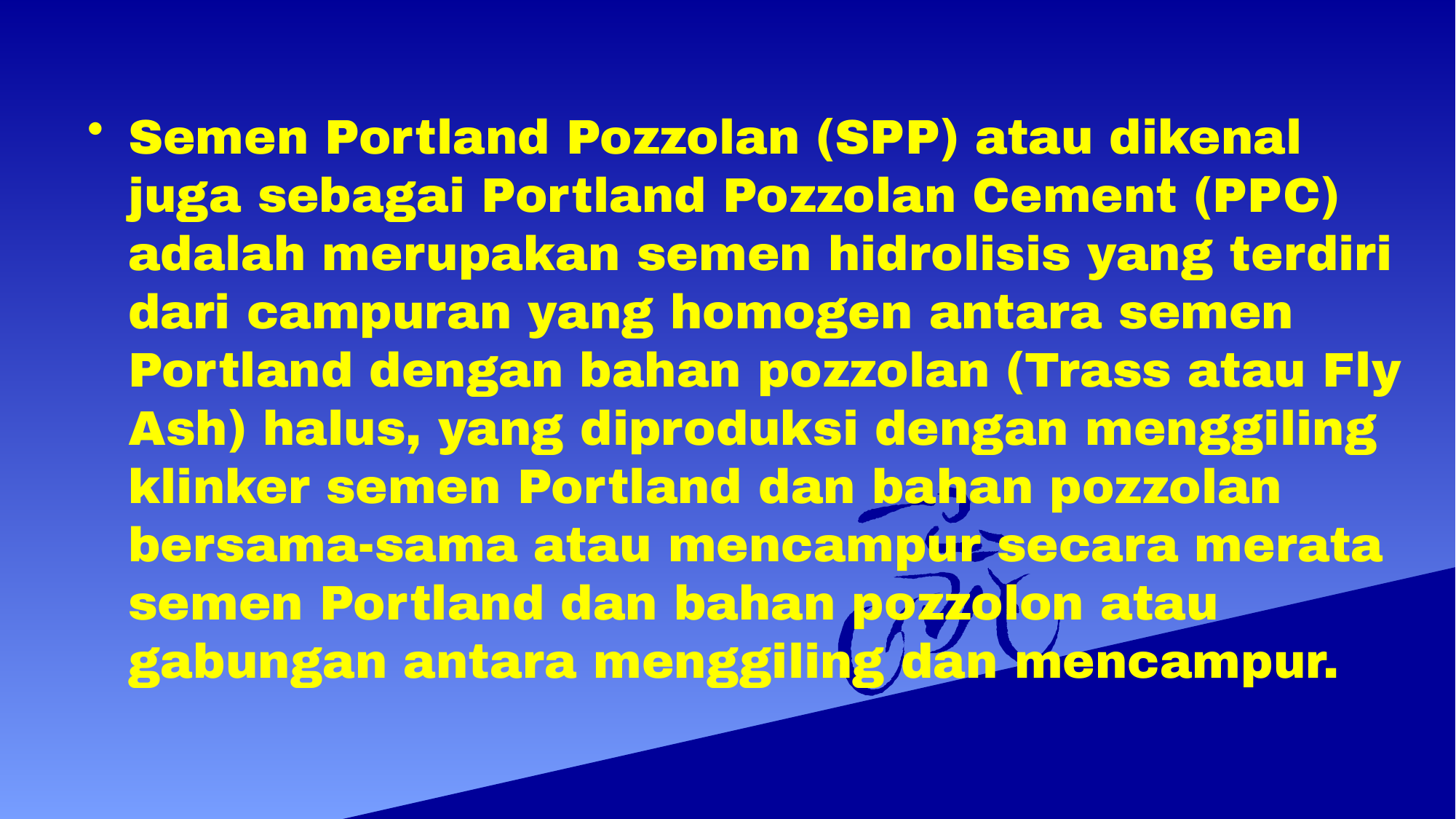

#
Semen Portland Pozzolan (SPP) atau dikenal juga sebagai Portland Pozzolan Cement (PPC) adalah merupakan semen hidrolisis yang terdiri dari campuran yang homogen antara semen Portland dengan bahan pozzolan (Trass atau Fly Ash) halus, yang diproduksi dengan menggiling klinker semen Portland dan bahan pozzolan bersama-sama atau mencampur secara merata semen Portland dan bahan pozzolon atau gabungan antara menggiling dan mencampur.